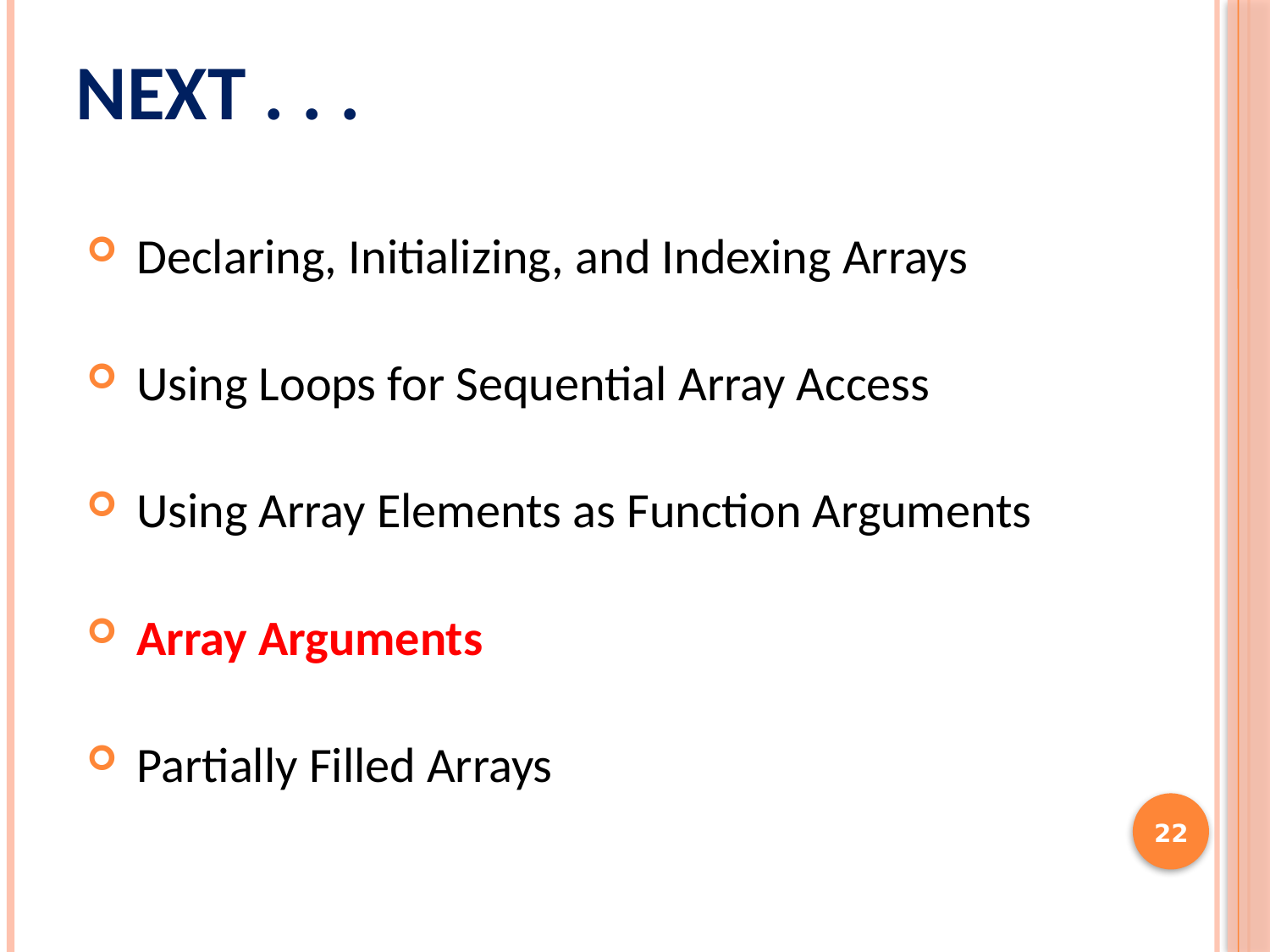

# Next . . .
Declaring, Initializing, and Indexing Arrays
Using Loops for Sequential Array Access
Using Array Elements as Function Arguments
Array Arguments
Partially Filled Arrays
22